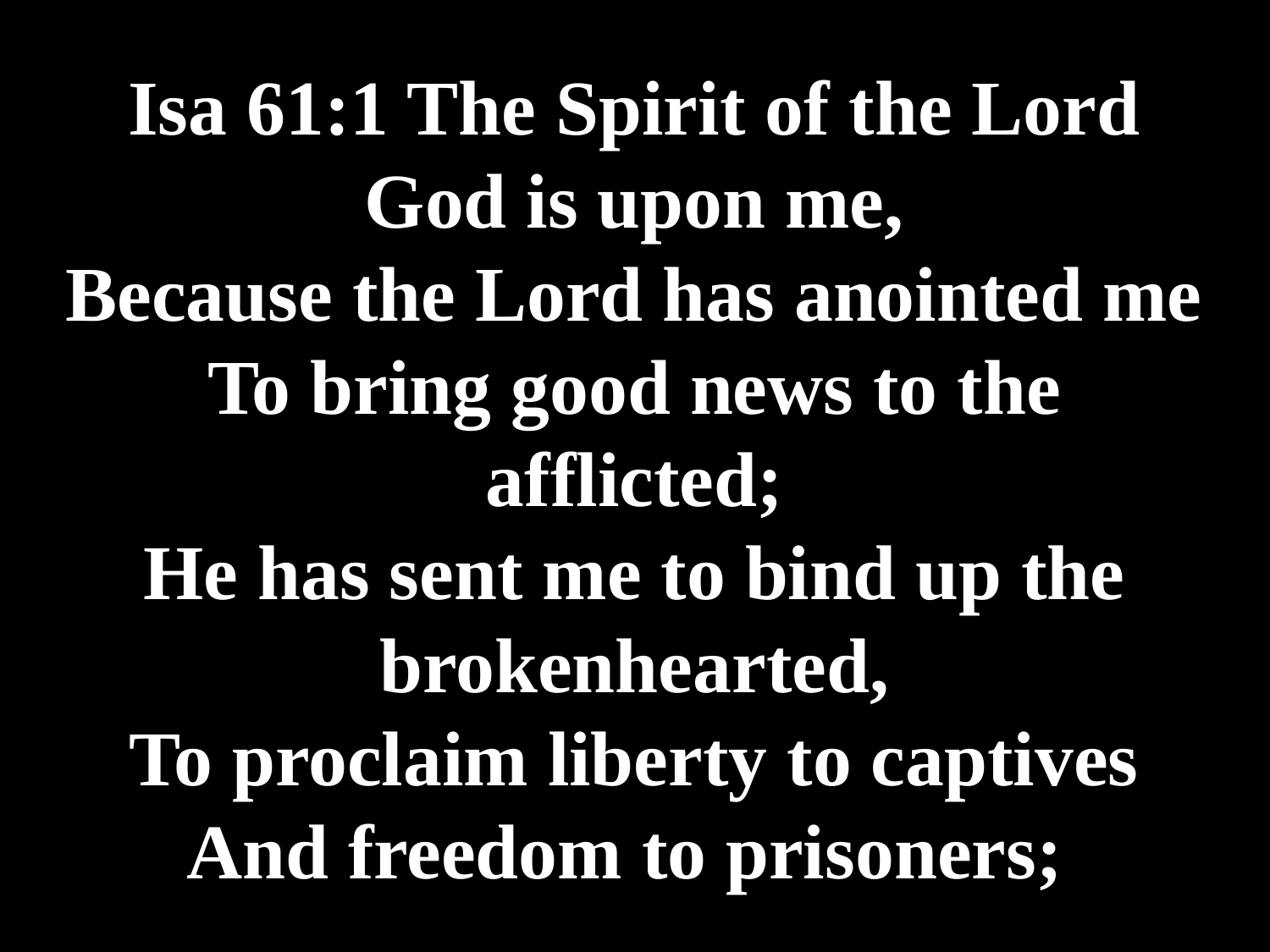

# Isa 61:1 The Spirit of the Lord God is upon me, Because the Lord has anointed me To bring good news to the afflicted; He has sent me to bind up the brokenhearted, To proclaim liberty to captives And freedom to prisoners;